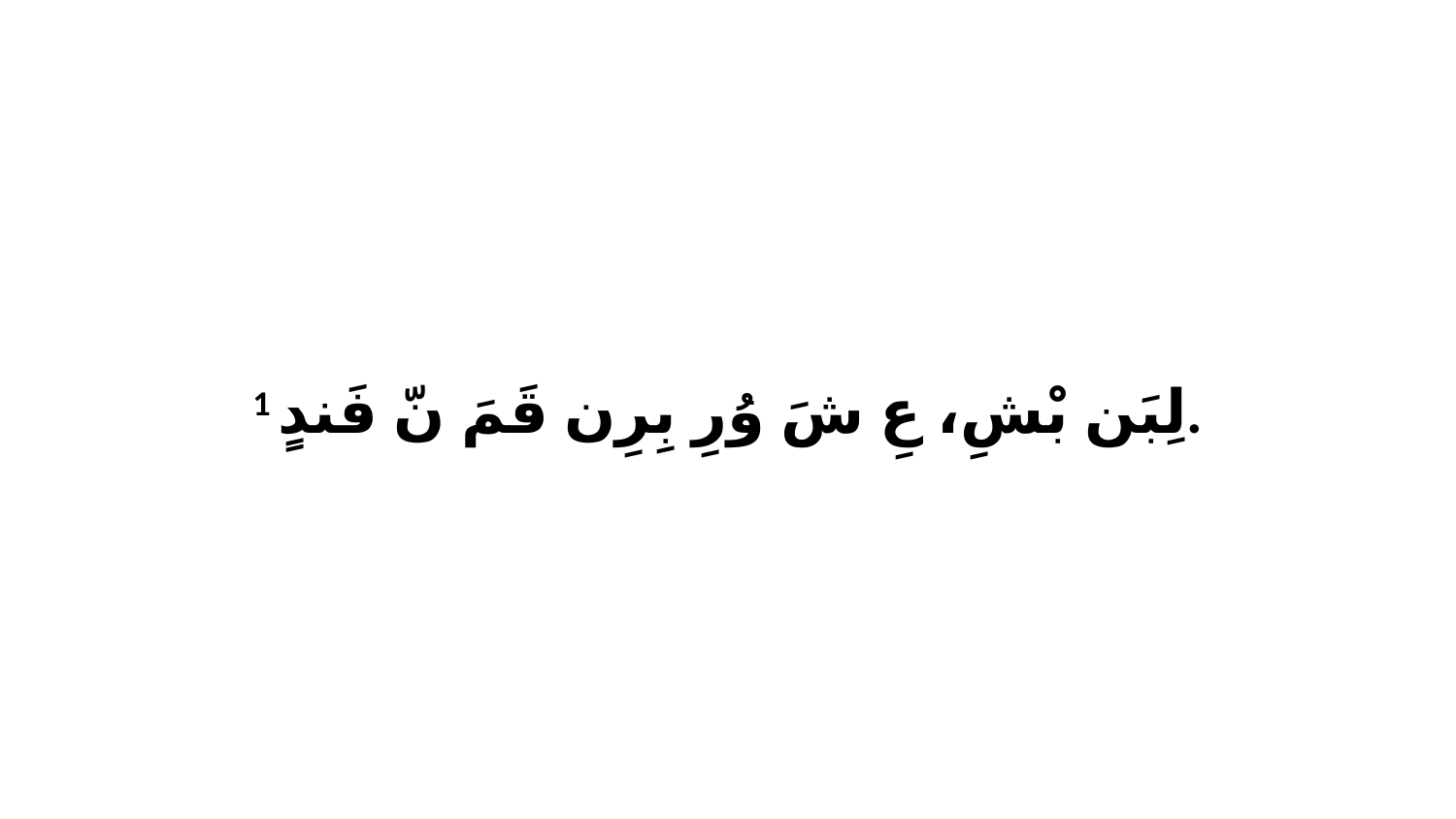

1 لِبَن بْشِ، عِ شَ وُرِ بِرِن قَمَ نّ فَندٍ.